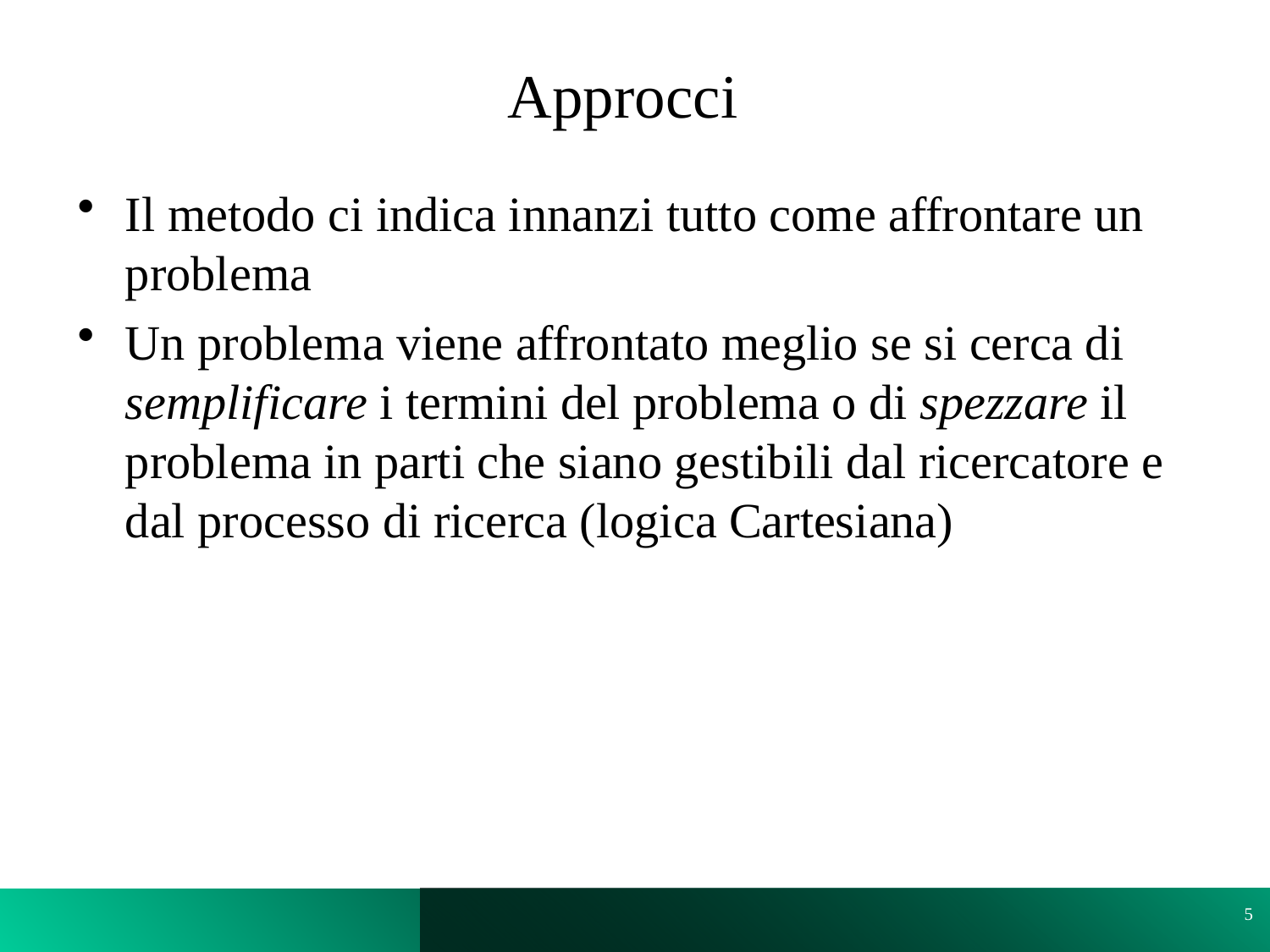

# Approcci
Il metodo ci indica innanzi tutto come affrontare un problema
Un problema viene affrontato meglio se si cerca di semplificare i termini del problema o di spezzare il problema in parti che siano gestibili dal ricercatore e dal processo di ricerca (logica Cartesiana)

5